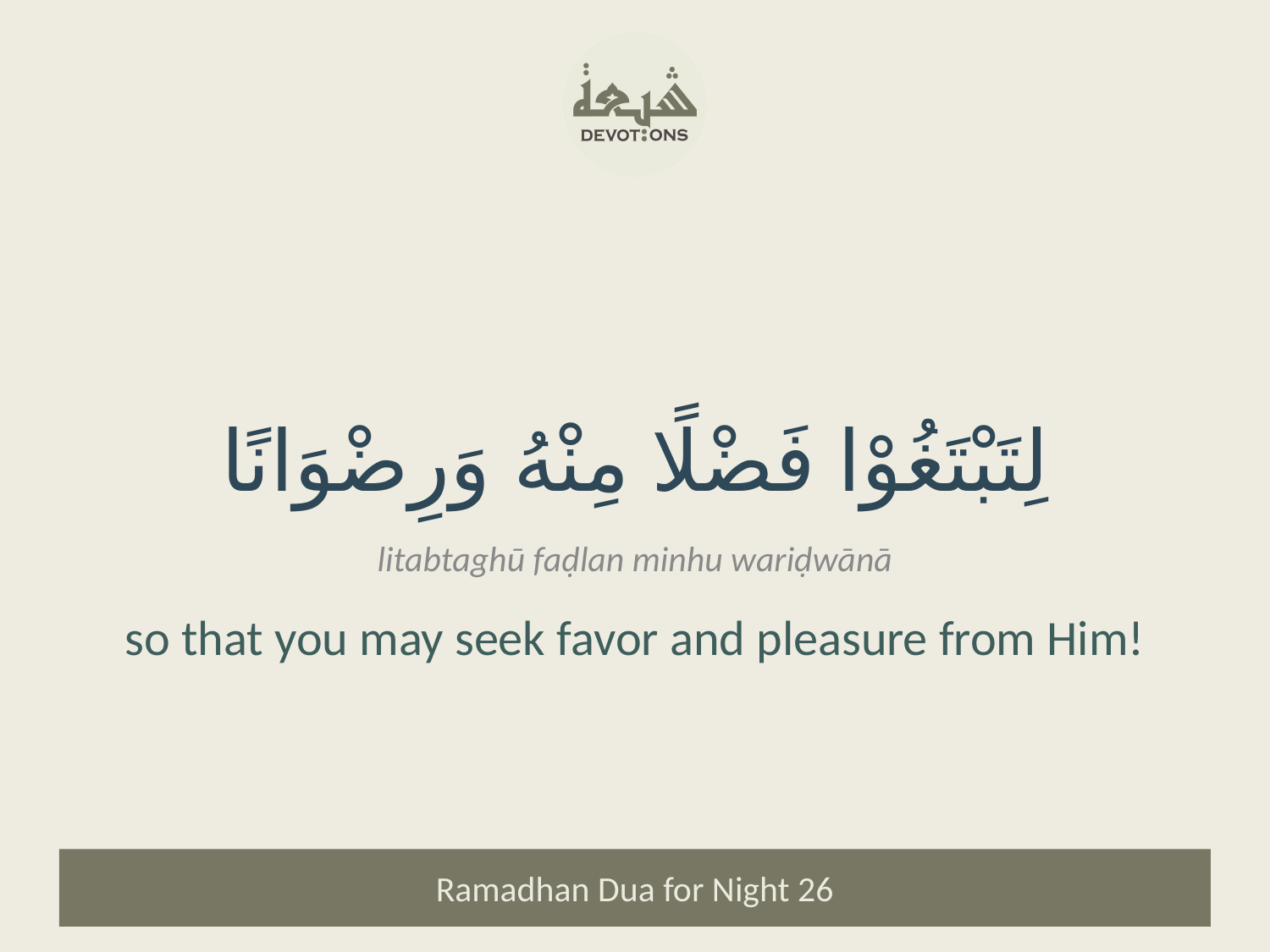

لِتَبْتَغُوْا فَضْلًا مِنْهُ وَرِضْوَانًا
litabtaghū faḍlan minhu wariḍwānā
so that you may seek favor and pleasure from Him!
Ramadhan Dua for Night 26